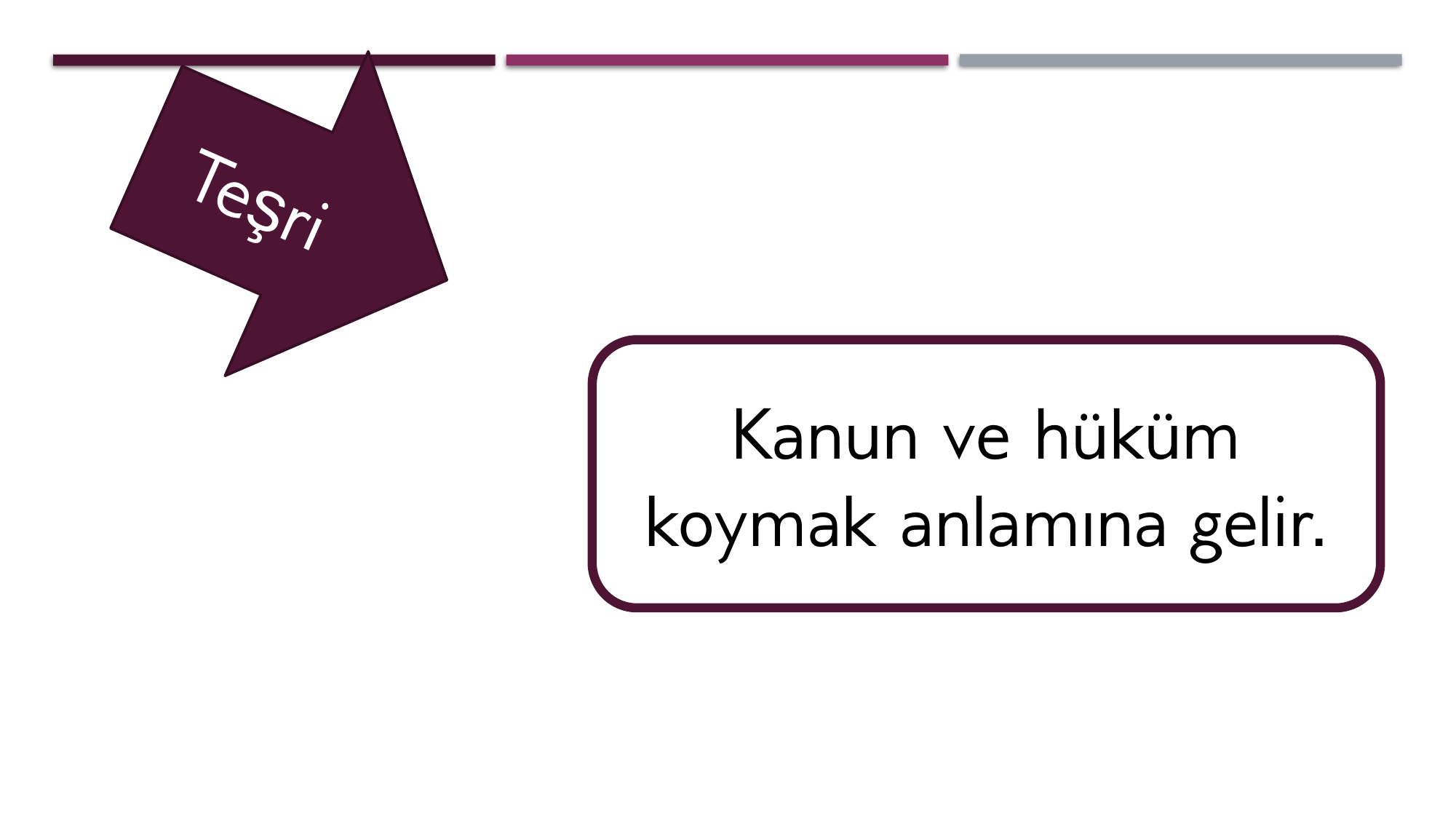

Teşri
Kanun ve hüküm koymak anlamına gelir.